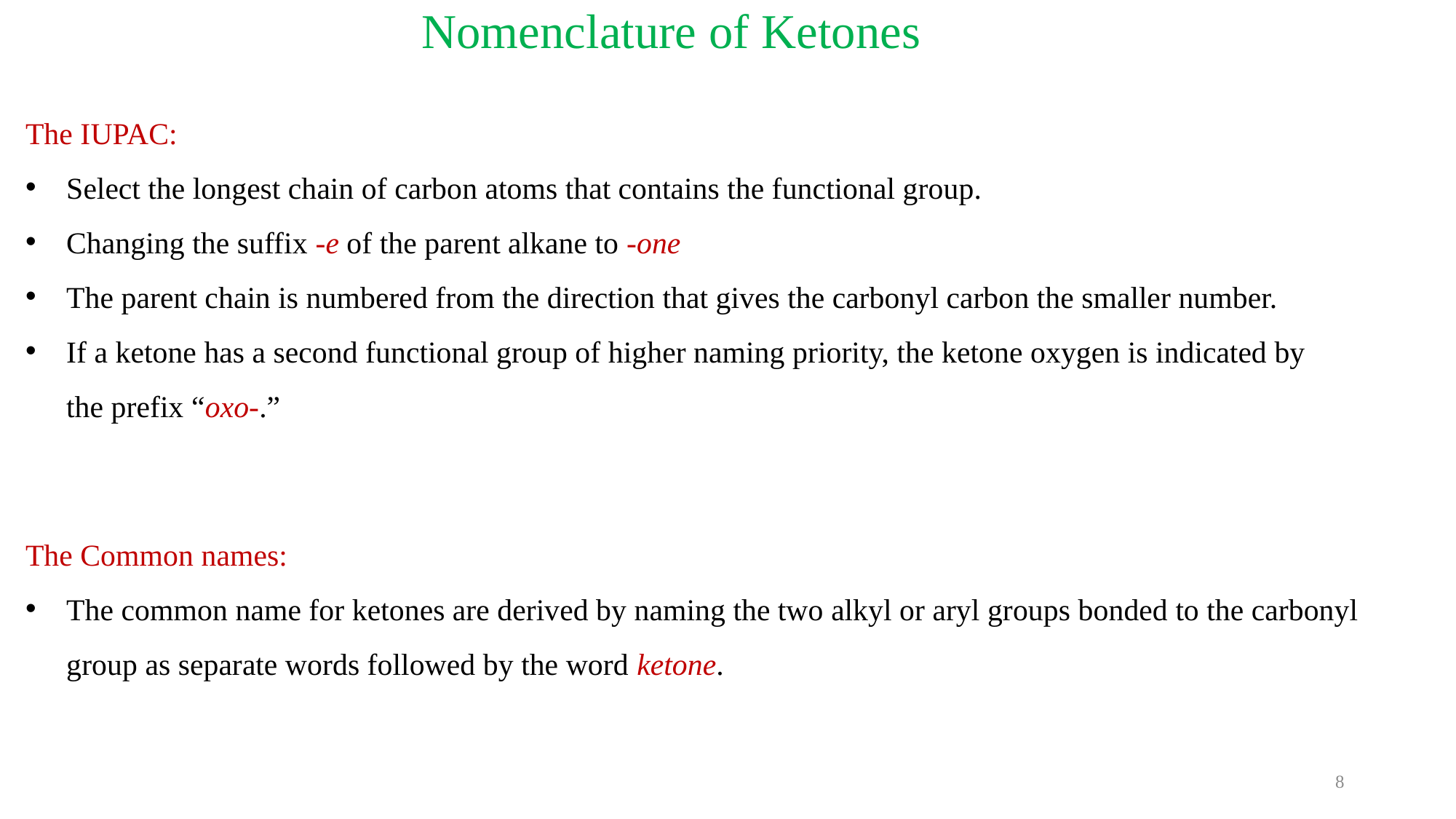

Nomenclature of Ketones
The IUPAC:
Select the longest chain of carbon atoms that contains the functional group.
Changing the suffix -e of the parent alkane to -one
The parent chain is numbered from the direction that gives the carbonyl carbon the smaller number.
If a ketone has a second functional group of higher naming priority, the ketone oxygen is indicated by the prefix “oxo-.”

The Common names:
The common name for ketones are derived by naming the two alkyl or aryl groups bonded to the carbonyl group as separate words followed by the word ketone.
8